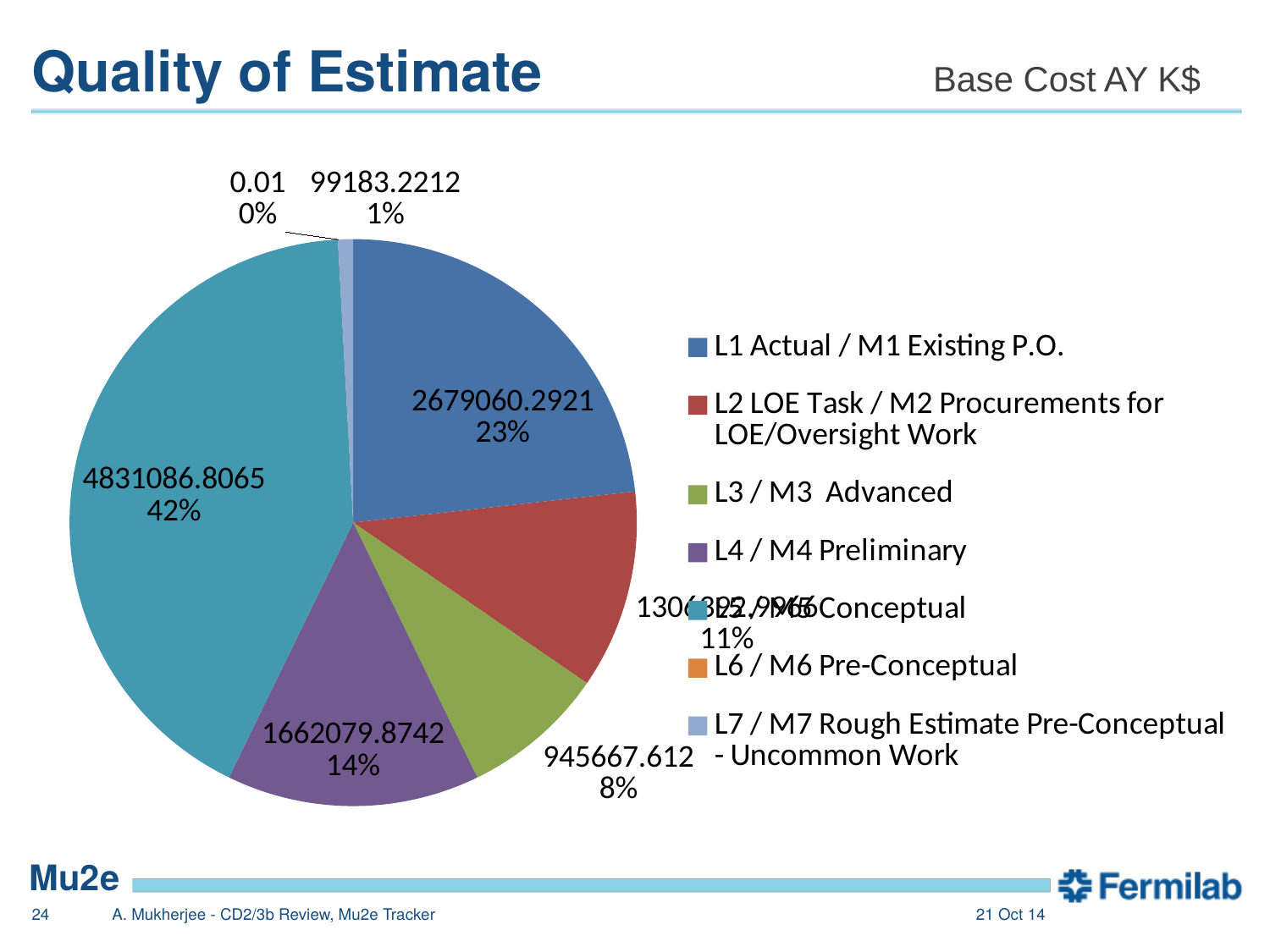

# Quality of Estimate
Base Cost AY K$

### Chart

| Category | Total |
|---|---|
| L1 Actual / M1 Existing P.O. | 2679060.2920999997 |
| L2 LOE Task / M2 Procurements for LOE/Oversight Work | 1306392.9966000002 |
| L3 / M3  Advanced | 945667.6120000002 |
| L4 / M4 Preliminary | 1662079.874199999 |
| L5 / M5 Conceptual | 4831086.8065 |
| L6 / M6 Pre-Conceptual | 0.01 |
| L7 / M7 Rough Estimate Pre-Conceptual - Uncommon Work | 99183.22119999999 |
24
A. Mukherjee - CD2/3b Review, Mu2e Tracker
21 Oct 14